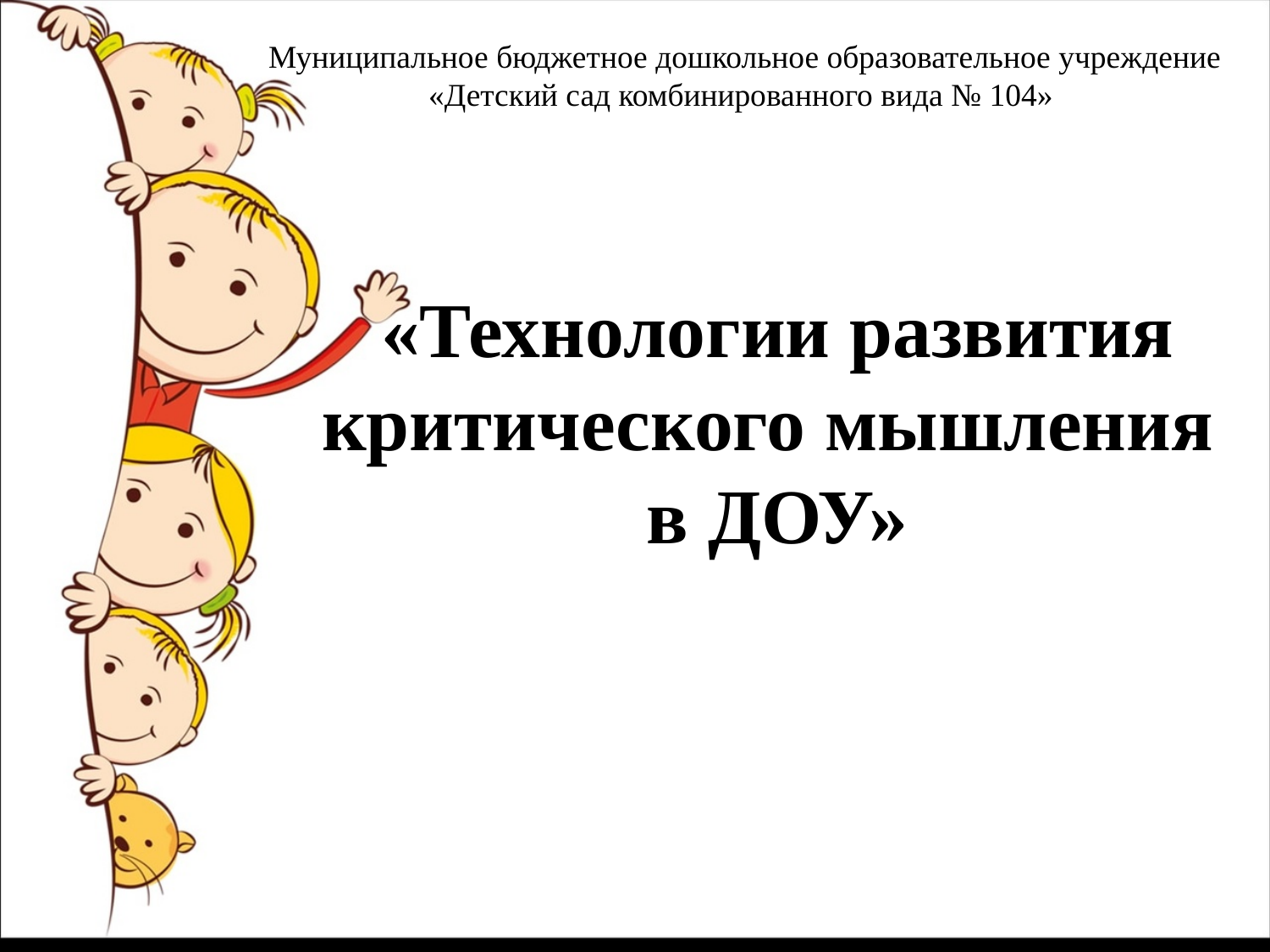

Муниципальное бюджетное дошкольное образовательное учреждение
«Детский сад комбинированного вида № 104»
# «Технологии развития критического мышления в ДОУ»